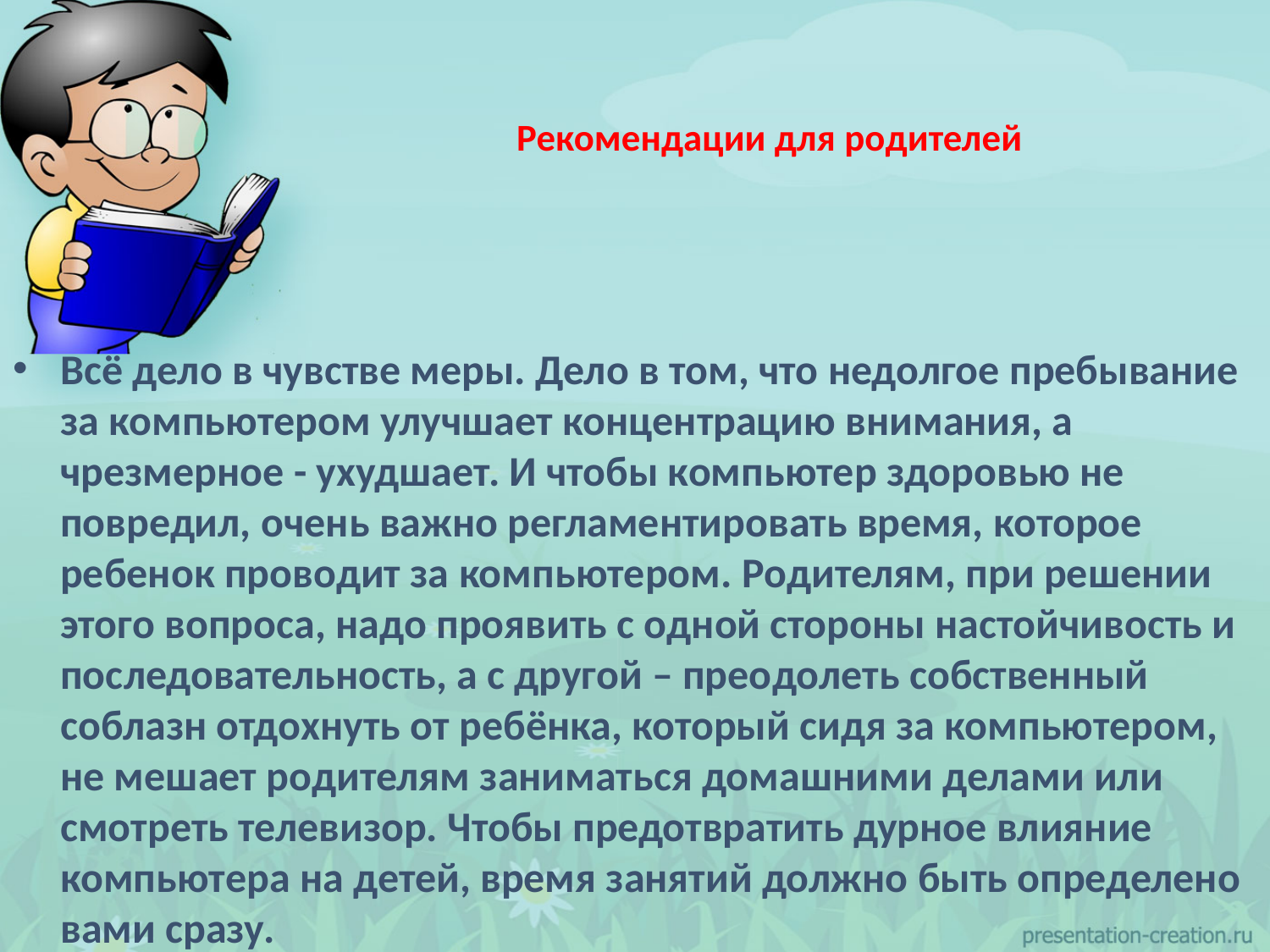

# Рекомендации для родителей
Всё дело в чувстве меры. Дело в том, что недолгое пребывание за компьютером улучшает концентрацию внимания, а чрезмерное - ухудшает. И чтобы компьютер здоровью не повредил, очень важно регламентировать время, которое ребенок проводит за компьютером. Родителям, при решении этого вопроса, надо проявить с одной стороны настойчивость и последовательность, а с другой – преодолеть собственный соблазн отдохнуть от ребёнка, который сидя за компьютером, не мешает родителям заниматься домашними делами или смотреть телевизор. Чтобы предотвратить дурное влияние компьютера на детей, время занятий должно быть определено вами сразу.